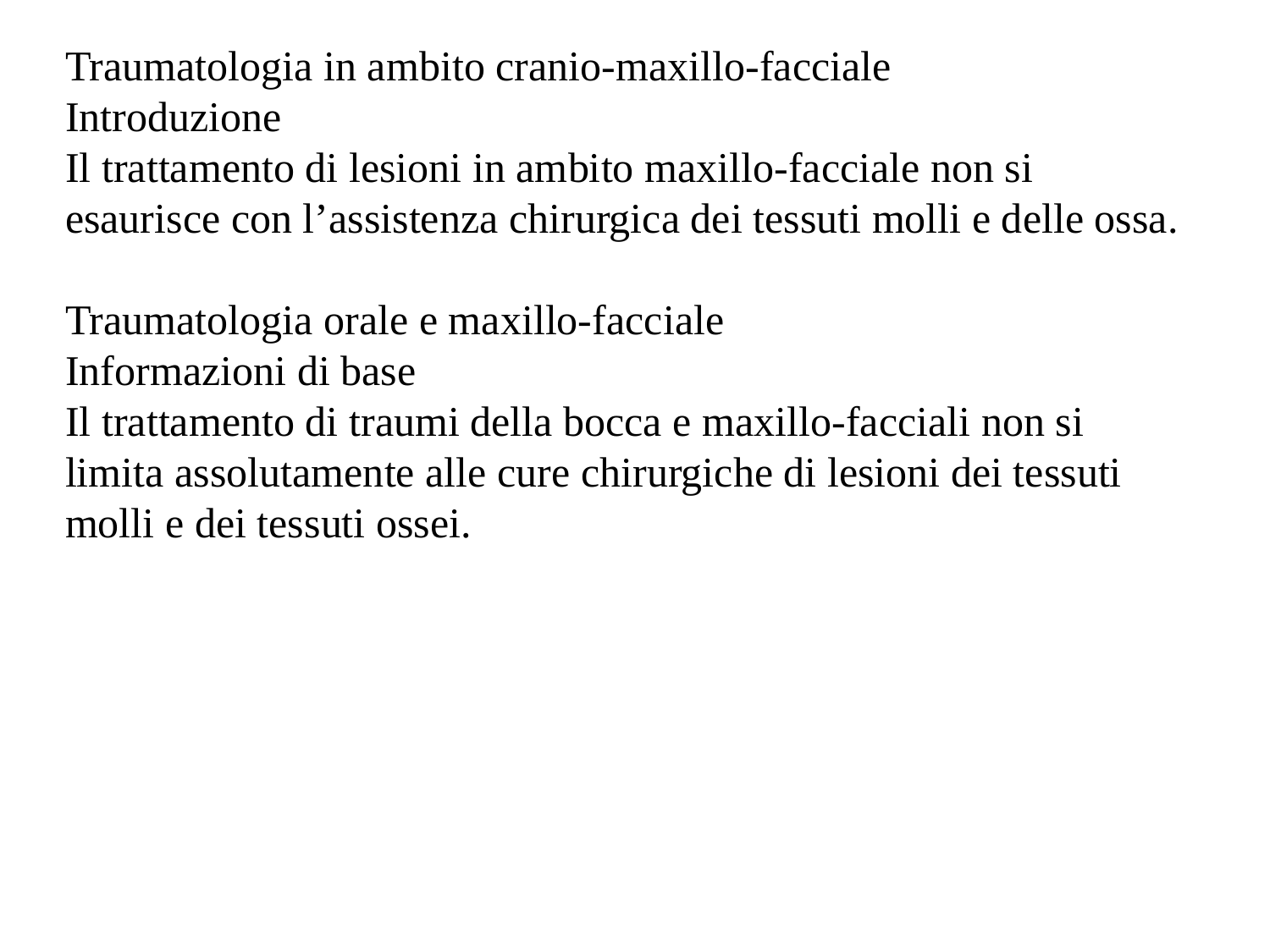

Traumatologia in ambito cranio-maxillo-facciale
Introduzione
Il trattamento di lesioni in ambito maxillo-facciale non si esaurisce con l’assistenza chirurgica dei tessuti molli e delle ossa.

Traumatologia orale e maxillo-facciale
Informazioni di base
Il trattamento di traumi della bocca e maxillo-facciali non si limita assolutamente alle cure chirurgiche di lesioni dei tessuti molli e dei tessuti ossei.